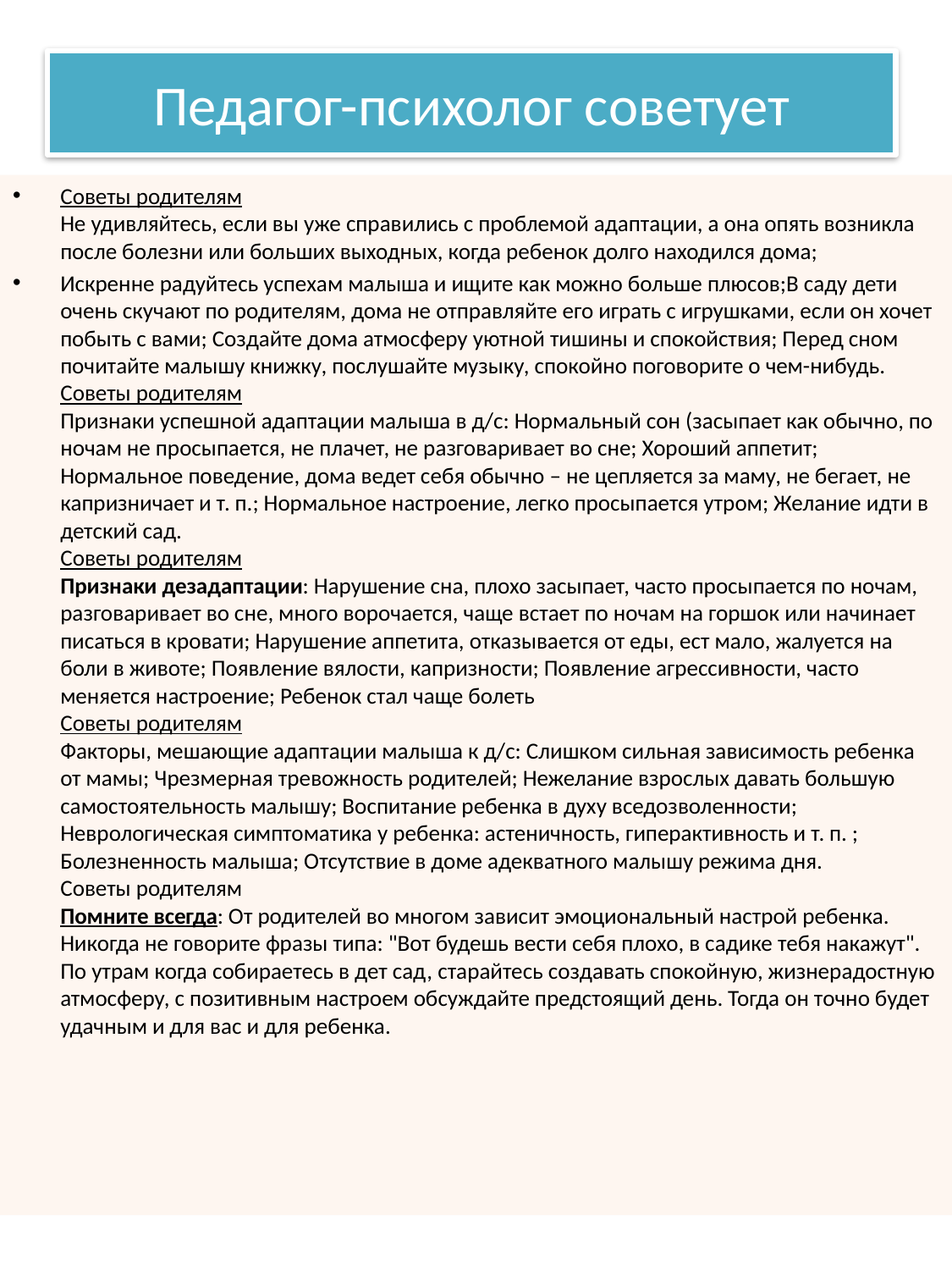

# Педагог-психолог советует
Советы родителям
Не удивляйтесь, если вы уже справились с проблемой адаптации, а она опять возникла после болезни или больших выходных, когда ребенок долго находился дома;
Искренне радуйтесь успехам малыша и ищите как можно больше плюсов;В саду дети очень скучают по родителям, дома не отправляйте его играть с игрушками, если он хочет побыть с вами; Создайте дома атмосферу уютной тишины и спокойствия; Перед сном почитайте малышу книжку, послушайте музыку, спокойно поговорите о чем-нибудь.
Советы родителям
Признаки успешной адаптации малыша в д/с: Нормальный сон (засыпает как обычно, по ночам не просыпается, не плачет, не разговаривает во сне; Хороший аппетит; Нормальное поведение, дома ведет себя обычно – не цепляется за маму, не бегает, не капризничает и т. п.; Нормальное настроение, легко просыпается утром; Желание идти в детский сад.
Советы родителям
Признаки дезадаптации: Нарушение сна, плохо засыпает, часто просыпается по ночам, разговаривает во сне, много ворочается, чаще встает по ночам на горшок или начинает писаться в кровати; Нарушение аппетита, отказывается от еды, ест мало, жалуется на боли в животе; Появление вялости, капризности; Появление агрессивности, часто меняется настроение; Ребенок стал чаще болеть
Советы родителям
Факторы, мешающие адаптации малыша к д/с: Слишком сильная зависимость ребенка от мамы; Чрезмерная тревожность родителей; Нежелание взрослых давать большую самостоятельность малышу; Воспитание ребенка в духу вседозволенности; Неврологическая симптоматика у ребенка: астеничность, гиперактивность и т. п. ; Болезненность малыша; Отсутствие в доме адекватного малышу режима дня.
Советы родителям
Помните всегда: От родителей во многом зависит эмоциональный настрой ребенка. Никогда не говорите фразы типа: "Вот будешь вести себя плохо, в садике тебя накажут". По утрам когда собираетесь в дет сад, старайтесь создавать спокойную, жизнерадостную атмосферу, с позитивным настроем обсуждайте предстоящий день. Тогда он точно будет удачным и для вас и для ребенка.